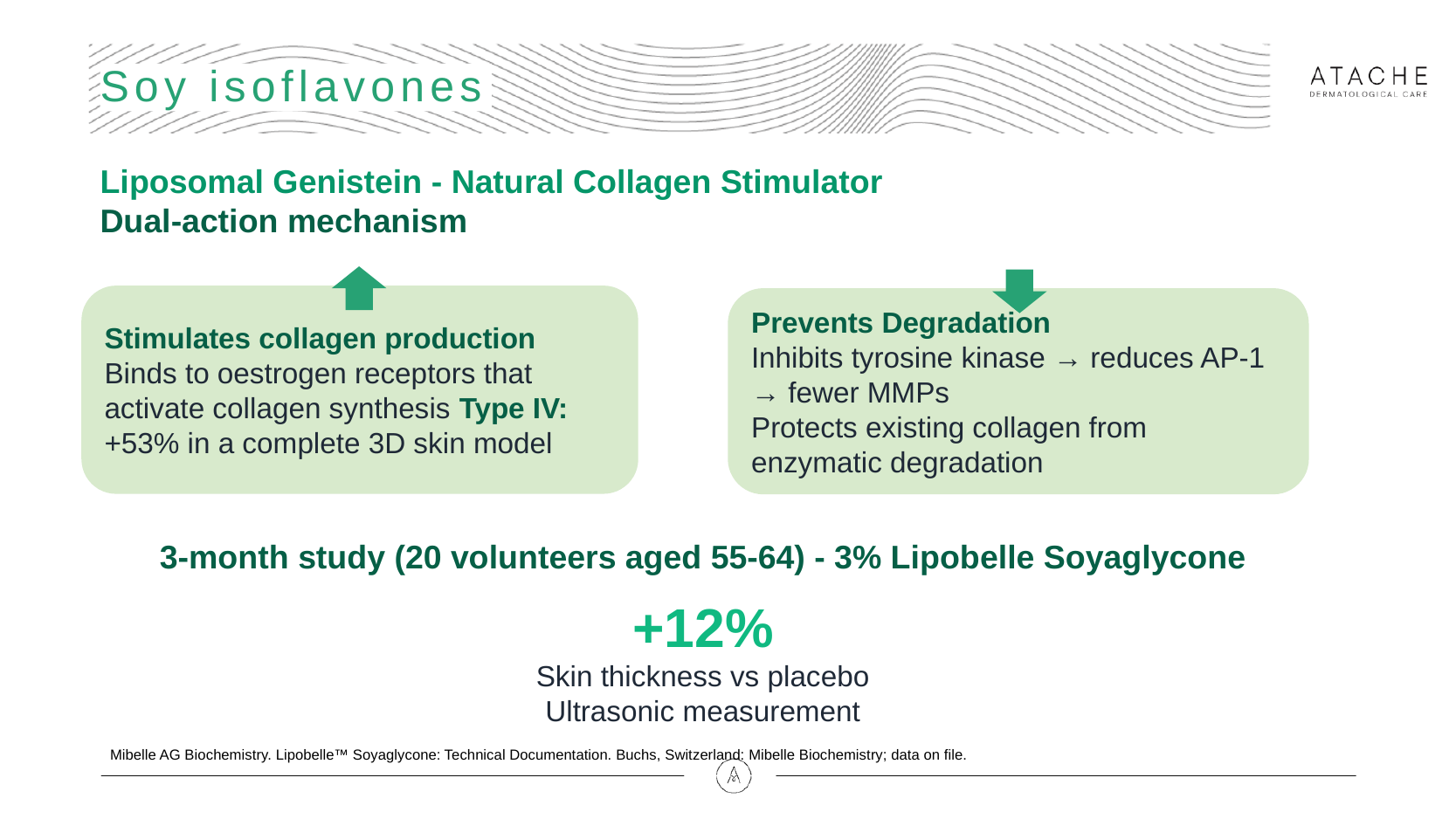

# Soy isoflavones
Liposomal Genistein - Natural Collagen Stimulator
Dual-action mechanism

Stimulates collagen production
Binds to oestrogen receptors that activate collagen synthesis Type IV: +53% in a complete 3D skin model
Prevents Degradation
Inhibits tyrosine kinase → reduces AP-1 → fewer MMPs
Protects existing collagen from enzymatic degradation
3-month study (20 volunteers aged 55-64) - 3% Lipobelle Soyaglycone

+12%
Skin thickness vs placebo
Ultrasonic measurement

Mibelle AG Biochemistry. Lipobelle™ Soyaglycone: Technical Documentation. Buchs, Switzerland: Mibelle Biochemistry; data on file.